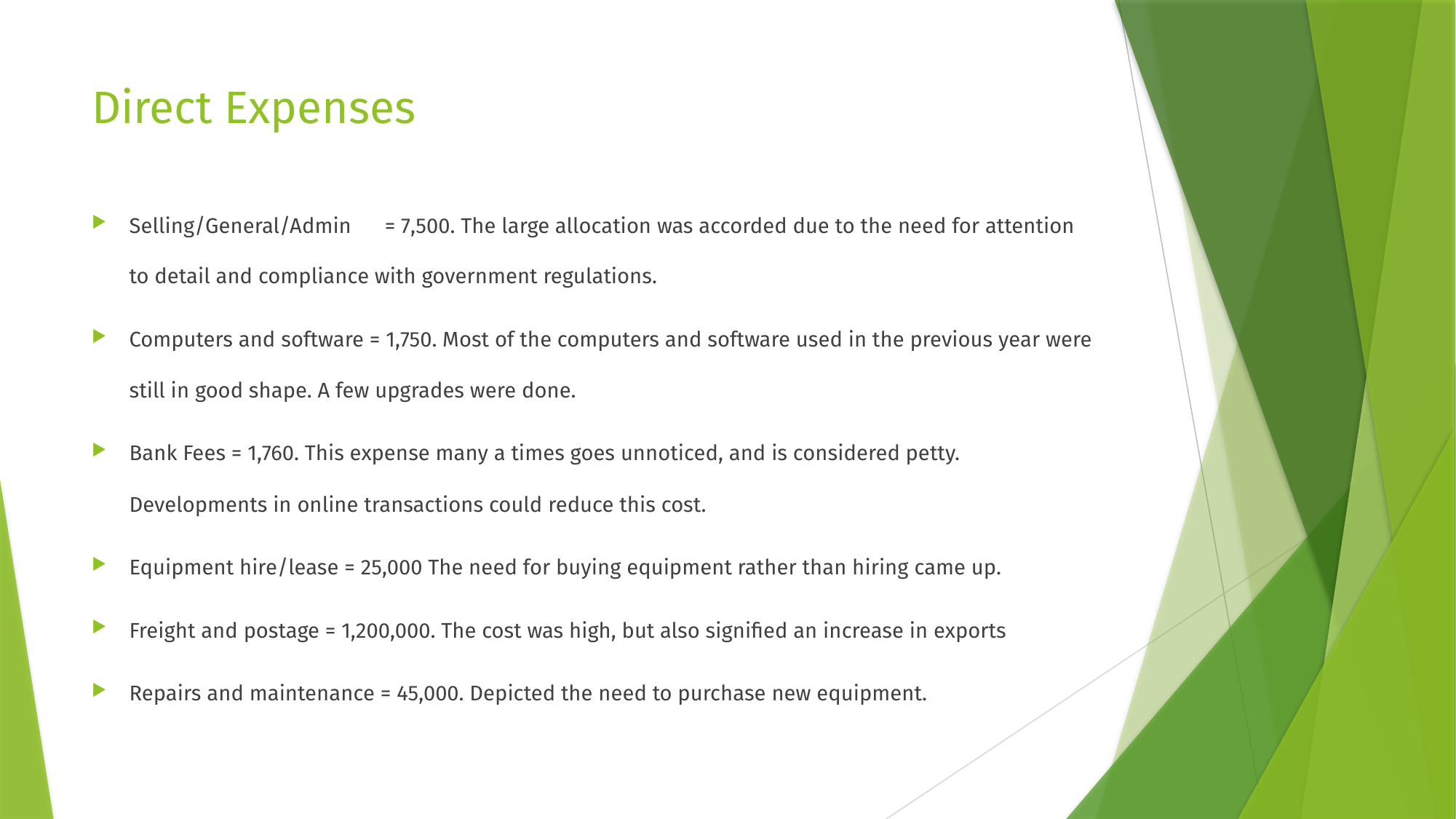

# Direct Expenses
Selling/General/Admin 	= 7,500. The large allocation was accorded due to the need for attention to detail and compliance with government regulations.
Computers and software = 1,750. Most of the computers and software used in the previous year were still in good shape. A few upgrades were done.
Bank Fees = 1,760. This expense many a times goes unnoticed, and is considered petty. Developments in online transactions could reduce this cost.
Equipment hire/lease = 25,000 The need for buying equipment rather than hiring came up.
Freight and postage = 1,200,000. The cost was high, but also signified an increase in exports
Repairs and maintenance = 45,000. Depicted the need to purchase new equipment.